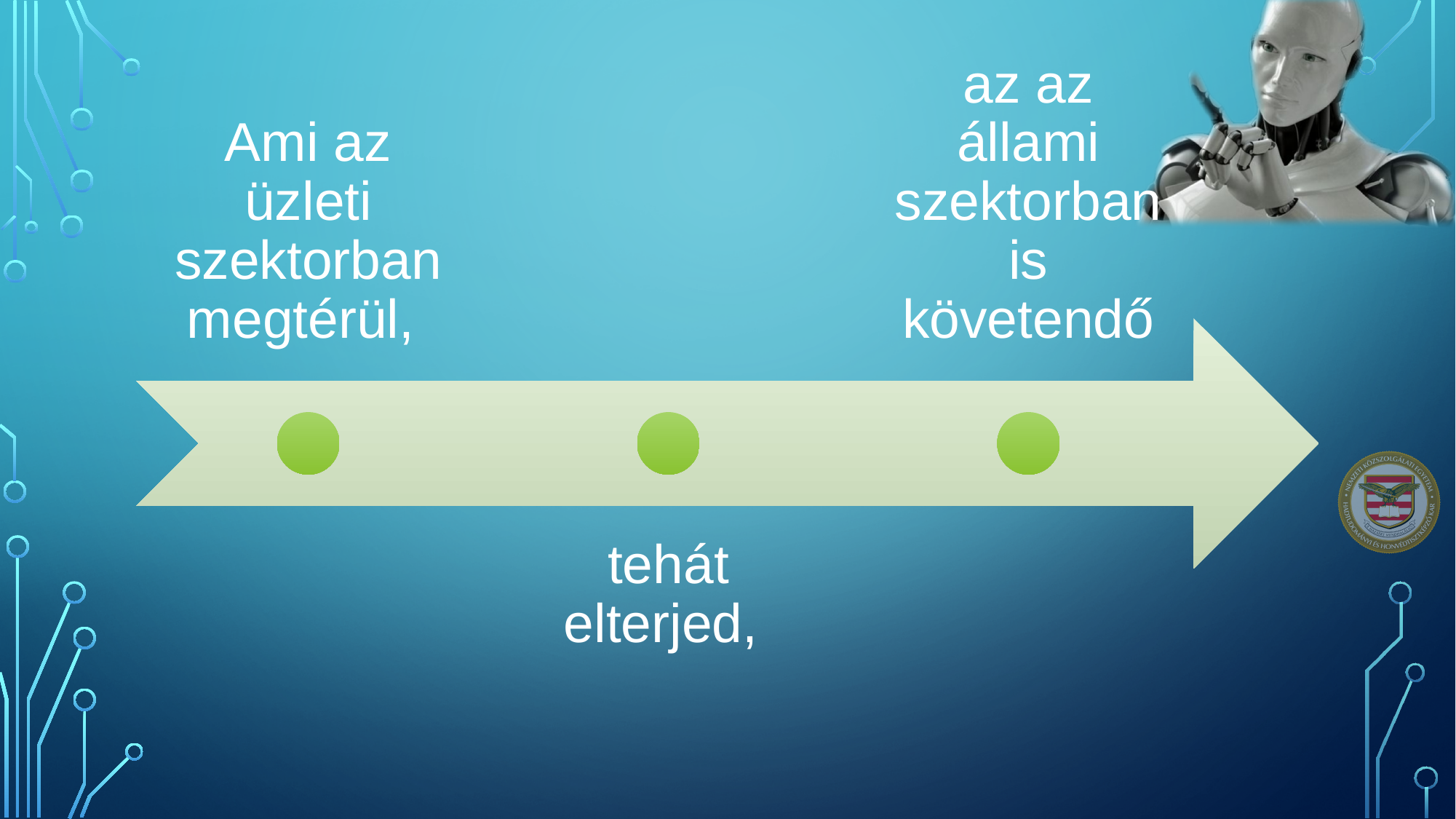

#
Ami az üzleti szektorban megtérül,
tehát elterjed,
az az állami szektorban is követendő